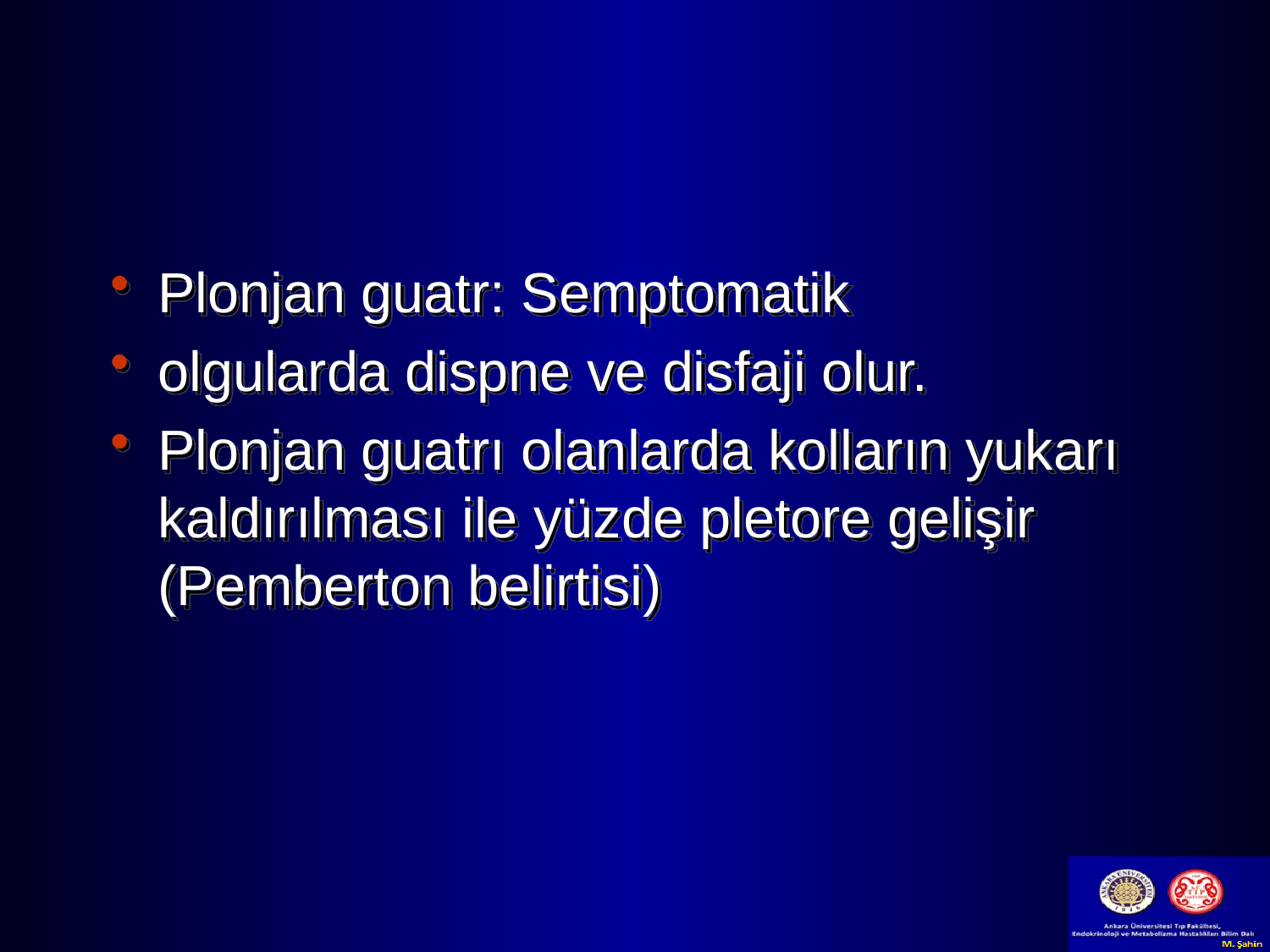

#
Plonjan guatr: Semptomatik
olgularda dispne ve disfaji olur.
Plonjan guatrı olanlarda kolların yukarı kaldırılması ile yüzde pletore gelişir (Pemberton belirtisi)